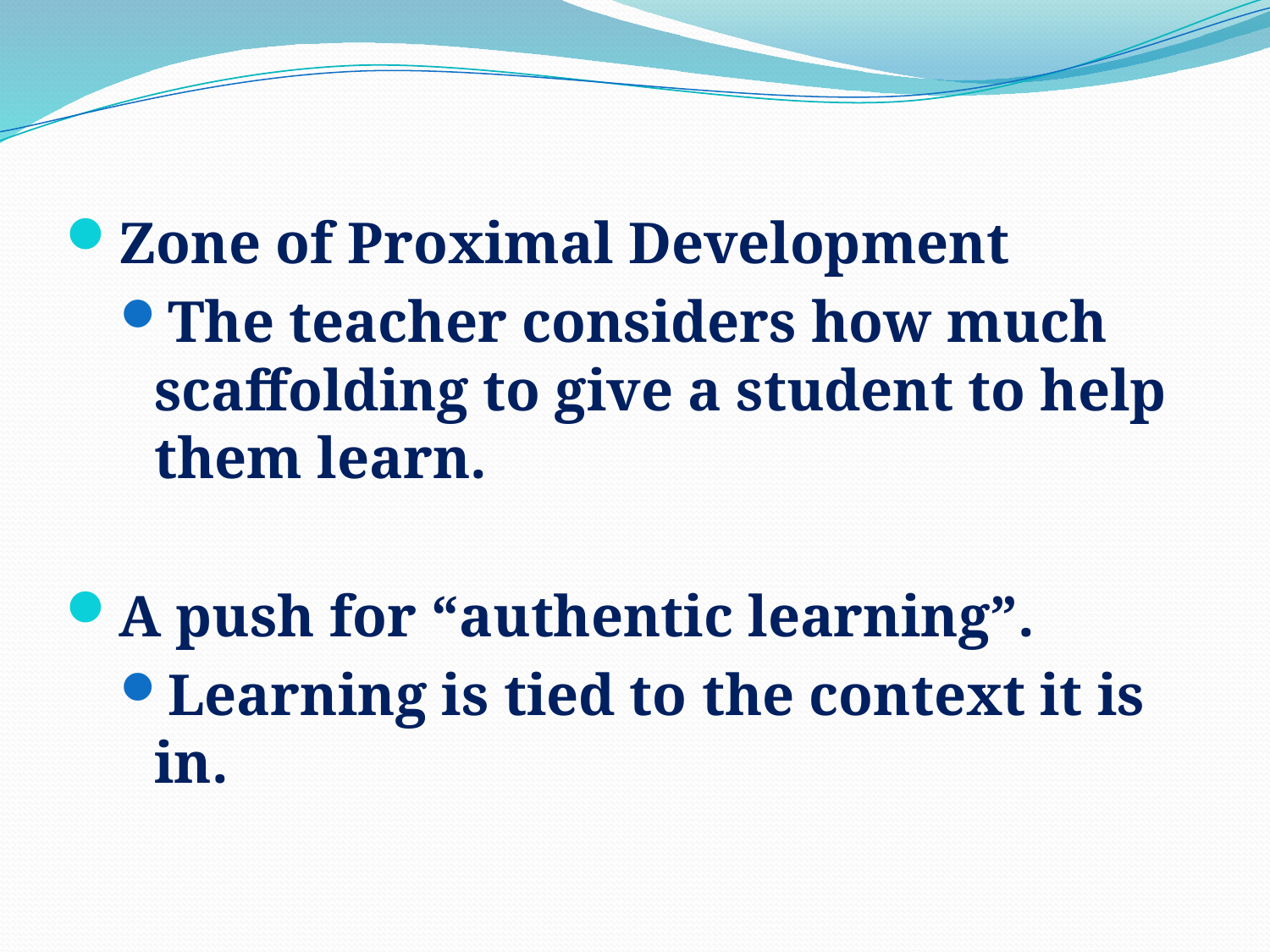

Zone of Proximal Development
The teacher considers how much scaffolding to give a student to help them learn.

A push for “authentic learning”.
Learning is tied to the context it is in.